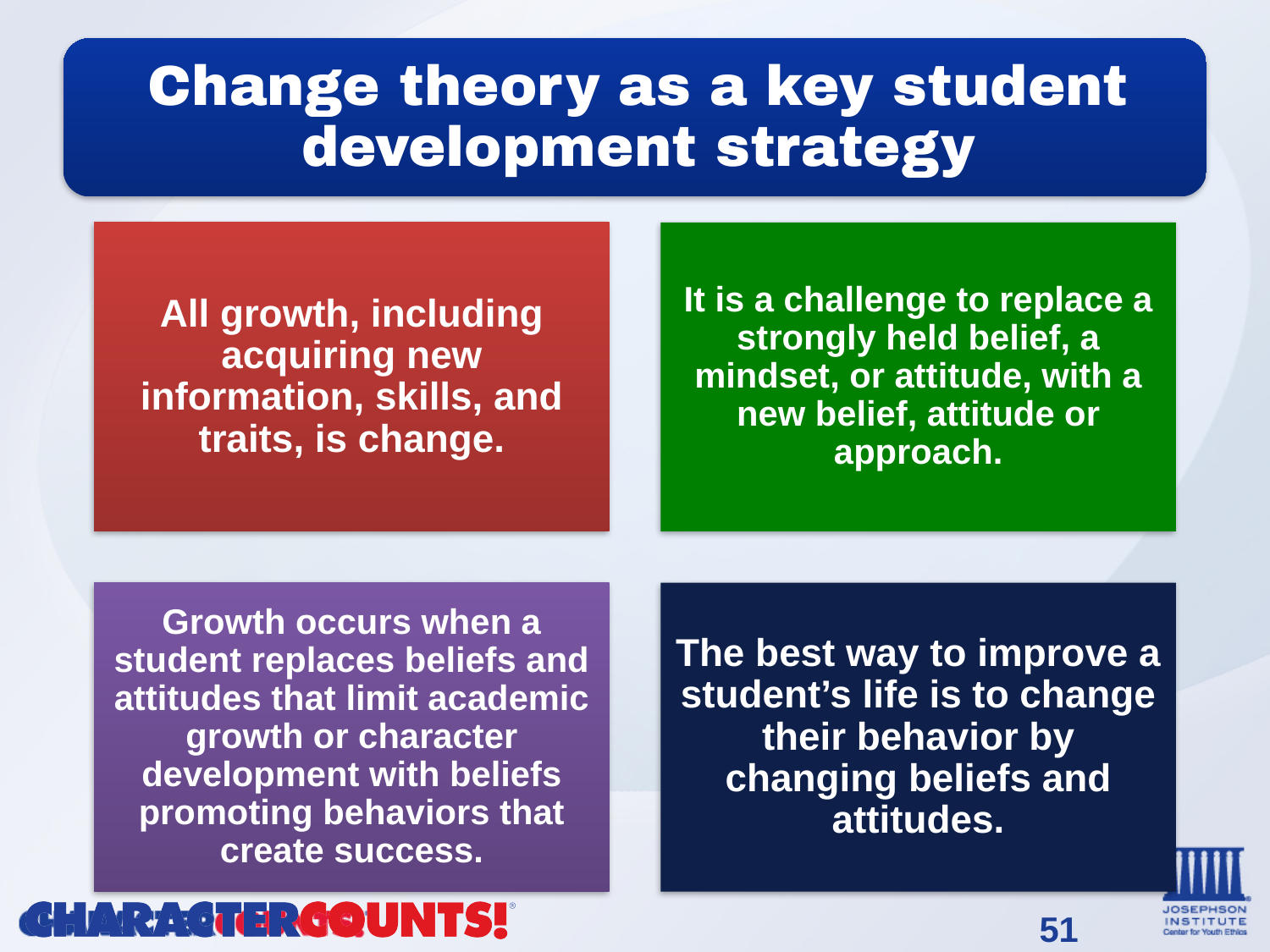

Change theory as a key student development strategy
All growth, including acquiring new information, skills, and traits, is change.
It is a challenge to replace a strongly held belief, a mindset, or attitude, with a new belief, attitude or approach.
Growth occurs when a student replaces beliefs and attitudes that limit academic growth or character development with beliefs promoting behaviors that create success.
The best way to improve a student’s life is to change their behavior by changing beliefs and attitudes.